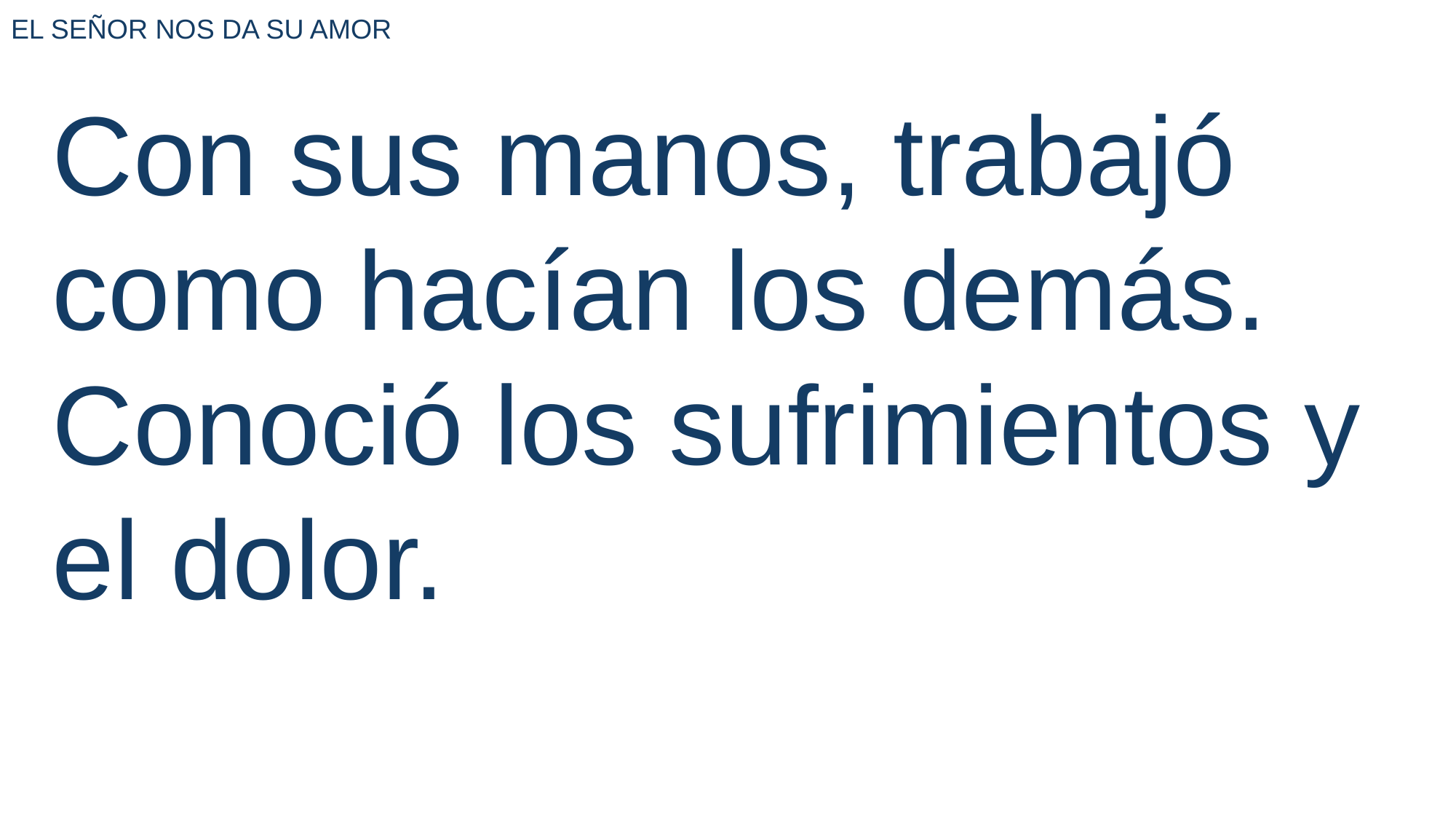

EL SEÑOR NOS DA SU AMOR
Con sus manos, trabajó
como hacían los demás.
Conoció los sufrimientos y el dolor.